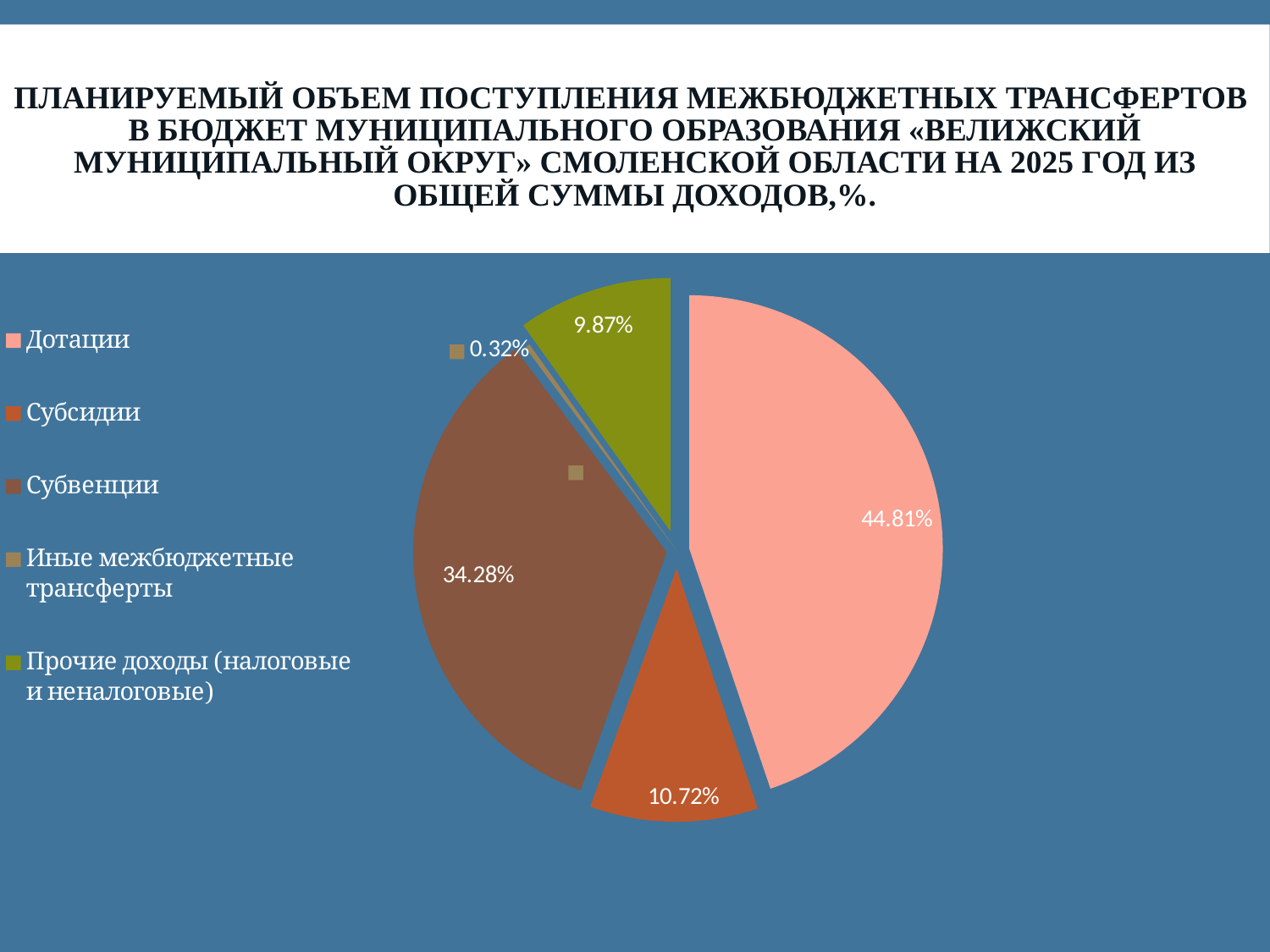

# Планируемый Объем поступления межбюджетных трансфертов  в бюджет муниципального образования «Велижский муниципальный округ» смоленской области на 2025 год из общей суммы доходов,%.

### Chart

| Category | 2025 год, % |
|---|---|
| Дотации | 0.4481 |
| Субсидии | 0.1072 |
| Субвенции  | 0.3428 |
| Иные межбюджетные трансферты | 0.0032 |
| Прочие доходы (налоговые и неналоговые) | 0.0987 |